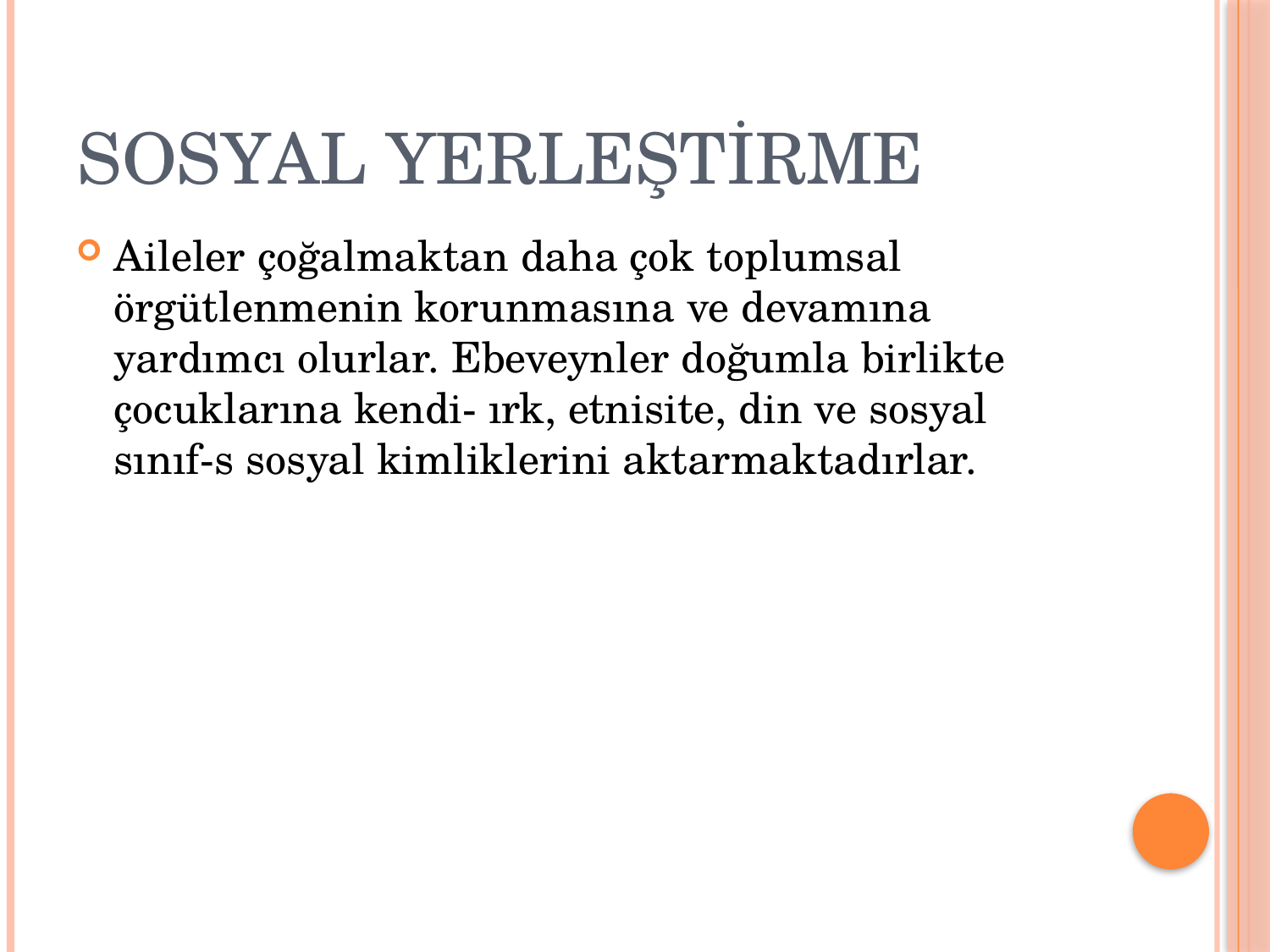

# Sosyal Yerleştirme
Aileler çoğalmaktan daha çok toplumsal örgütlenmenin korunmasına ve devamına yardımcı olurlar. Ebeveynler doğumla birlikte çocuklarına kendi- ırk, etnisite, din ve sosyal sınıf-s sosyal kimliklerini aktarmaktadırlar.